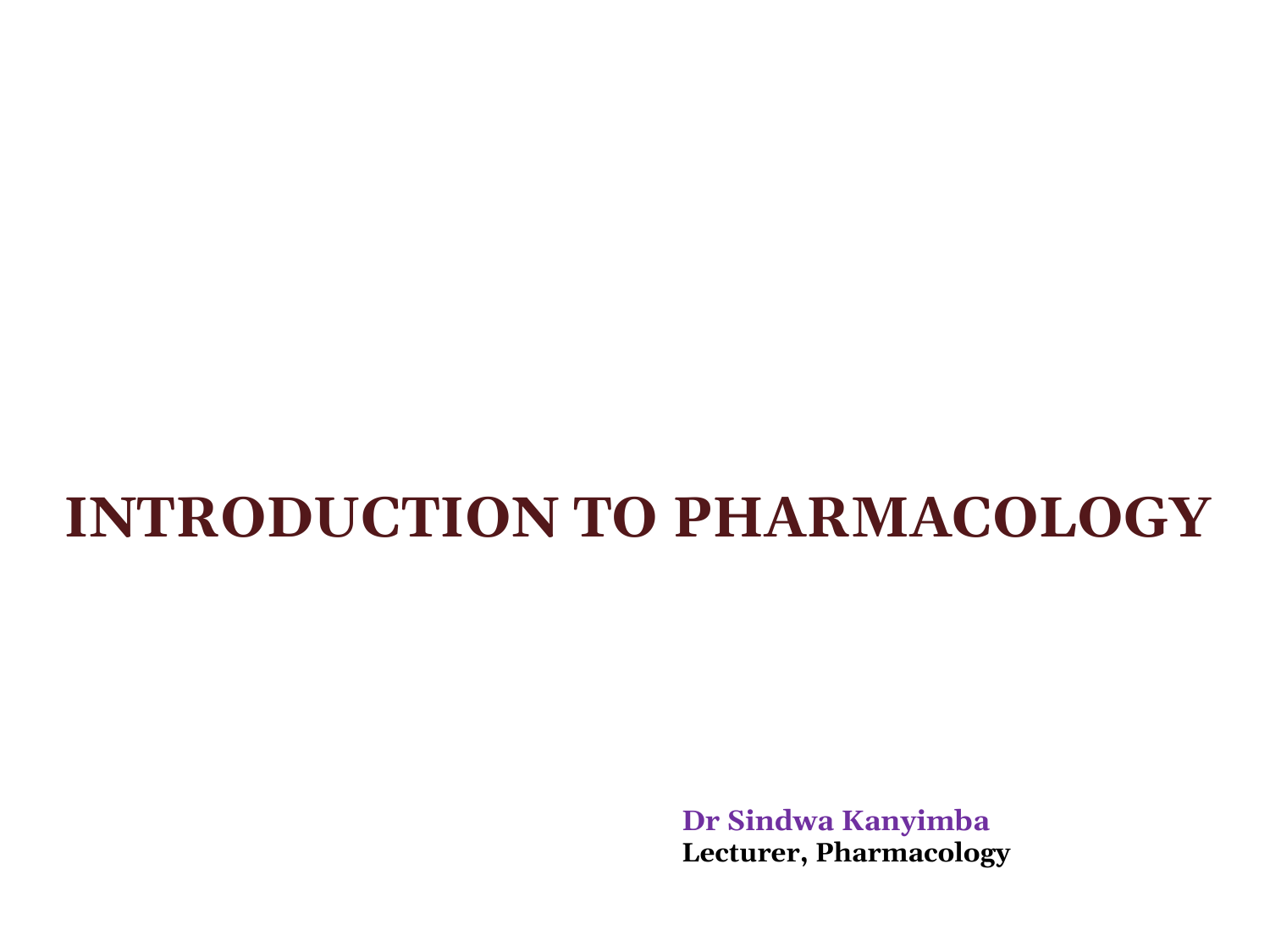

# INTRODUCTION TO PHARMACOLOGY

Dr Sindwa Kanyimba
Lecturer, Pharmacology